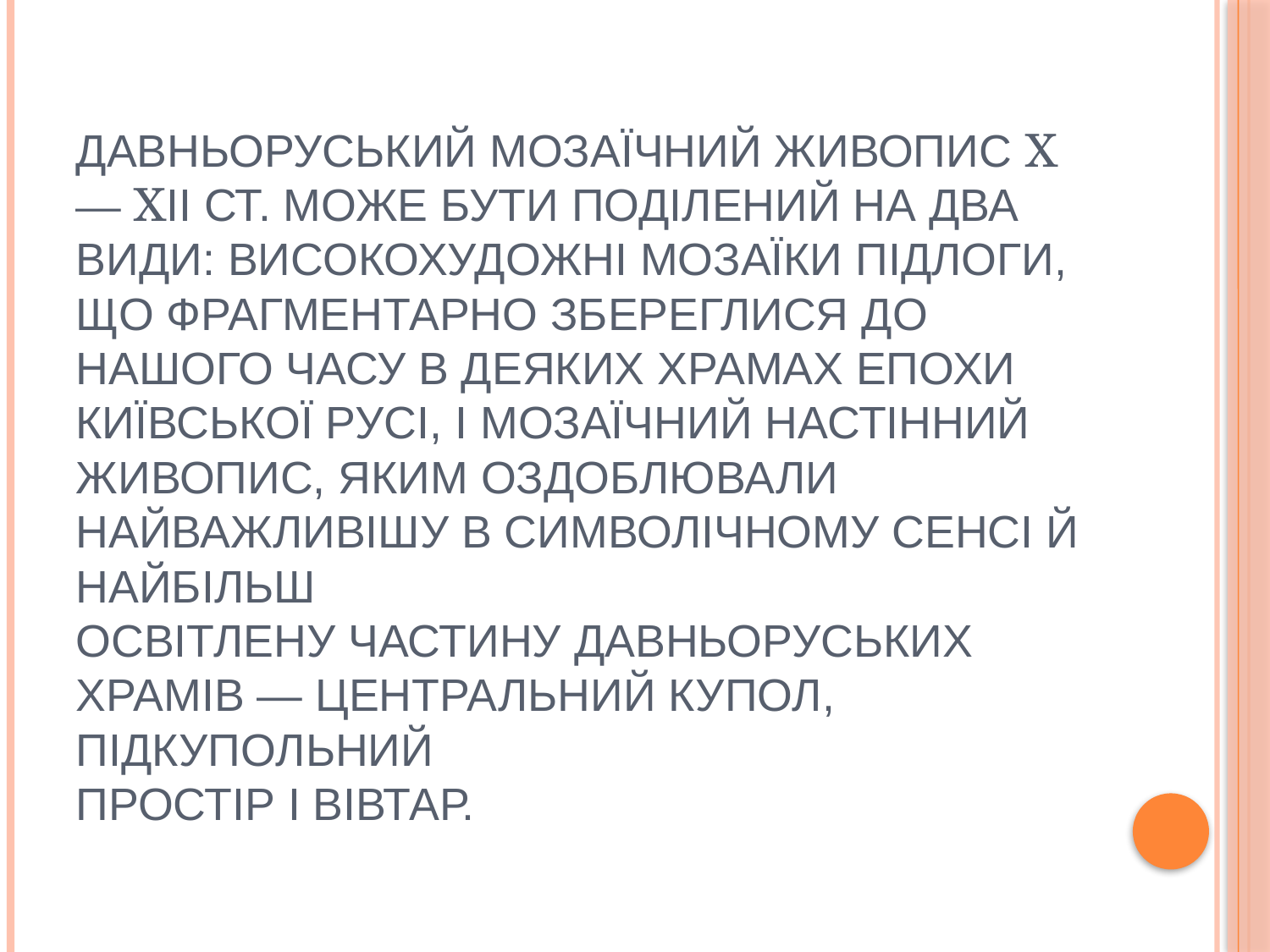

# Давньоруський мозаїчний живопис X— Xіі ст. може бути поділений на два види: високохудожні мозаїки підлоги, що фрагментарно збереглися до нашого часу в деяких храмах епохи Київської Русі, і мозаїчний настінний живопис, яким оздоблювали найважливішу в символічному сенсі й найбільш освітлену частину давньоруських храмів — центральний купол, підкупольний простір і вівтар.